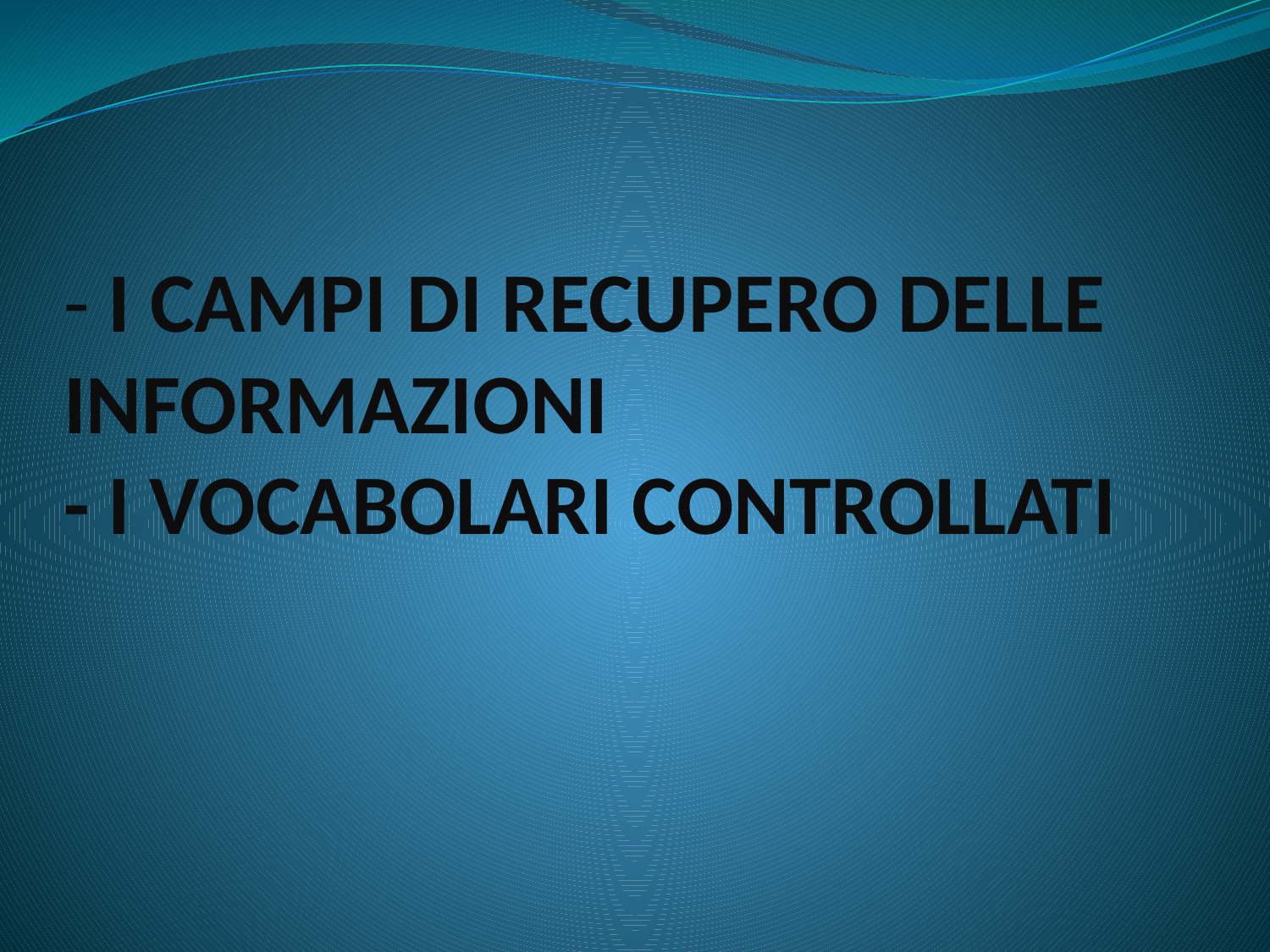

# - I CAMPI DI RECUPERO DELLE INFORMAZIONI - I VOCABOLARI CONTROLLATI